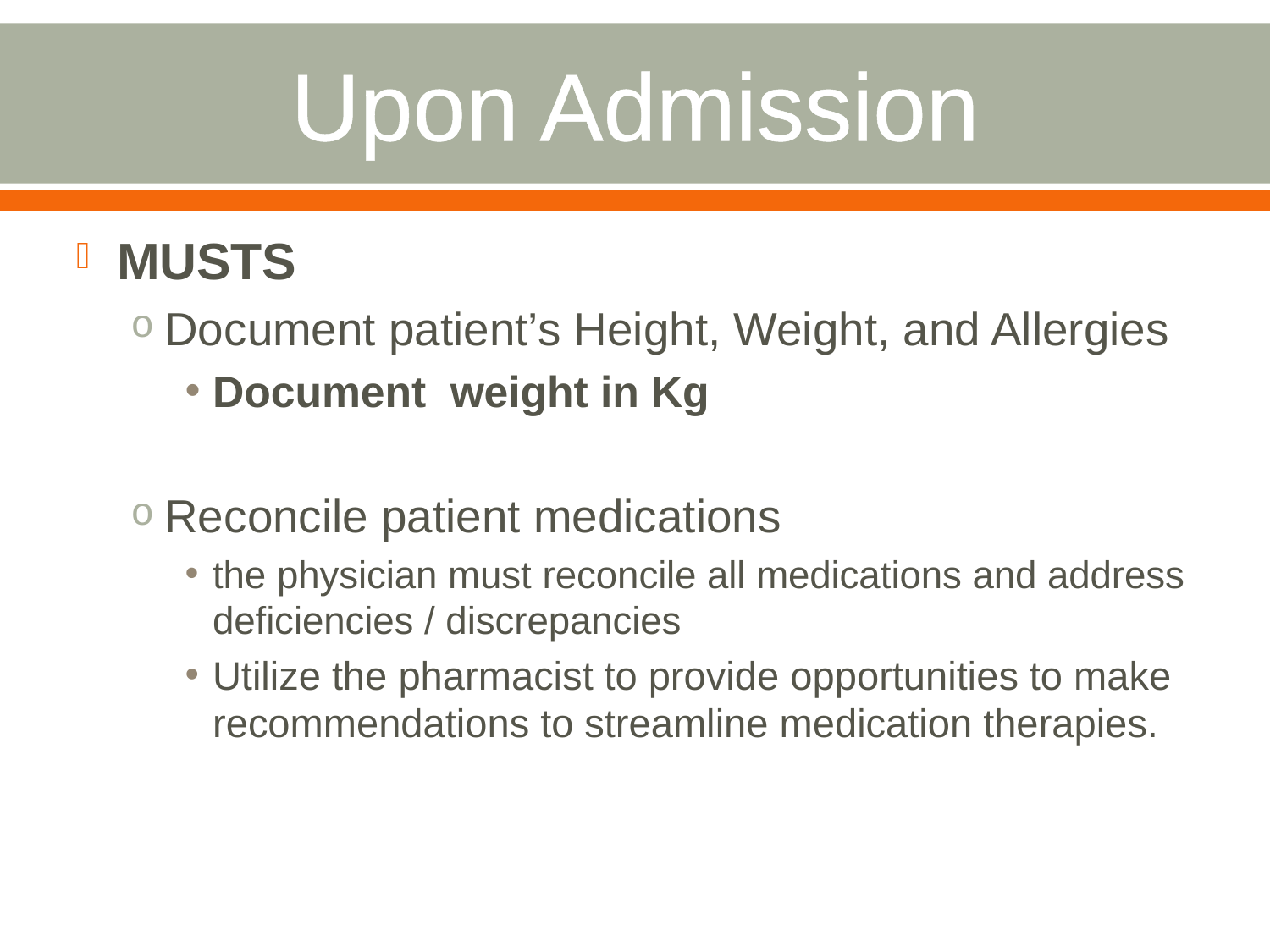

# Upon Admission
MUSTS
Document patient’s Height, Weight, and Allergies
Document  weight in Kg

Reconcile patient medications
the physician must reconcile all medications and address deficiencies / discrepancies
Utilize the pharmacist to provide opportunities to make recommendations to streamline medication therapies.